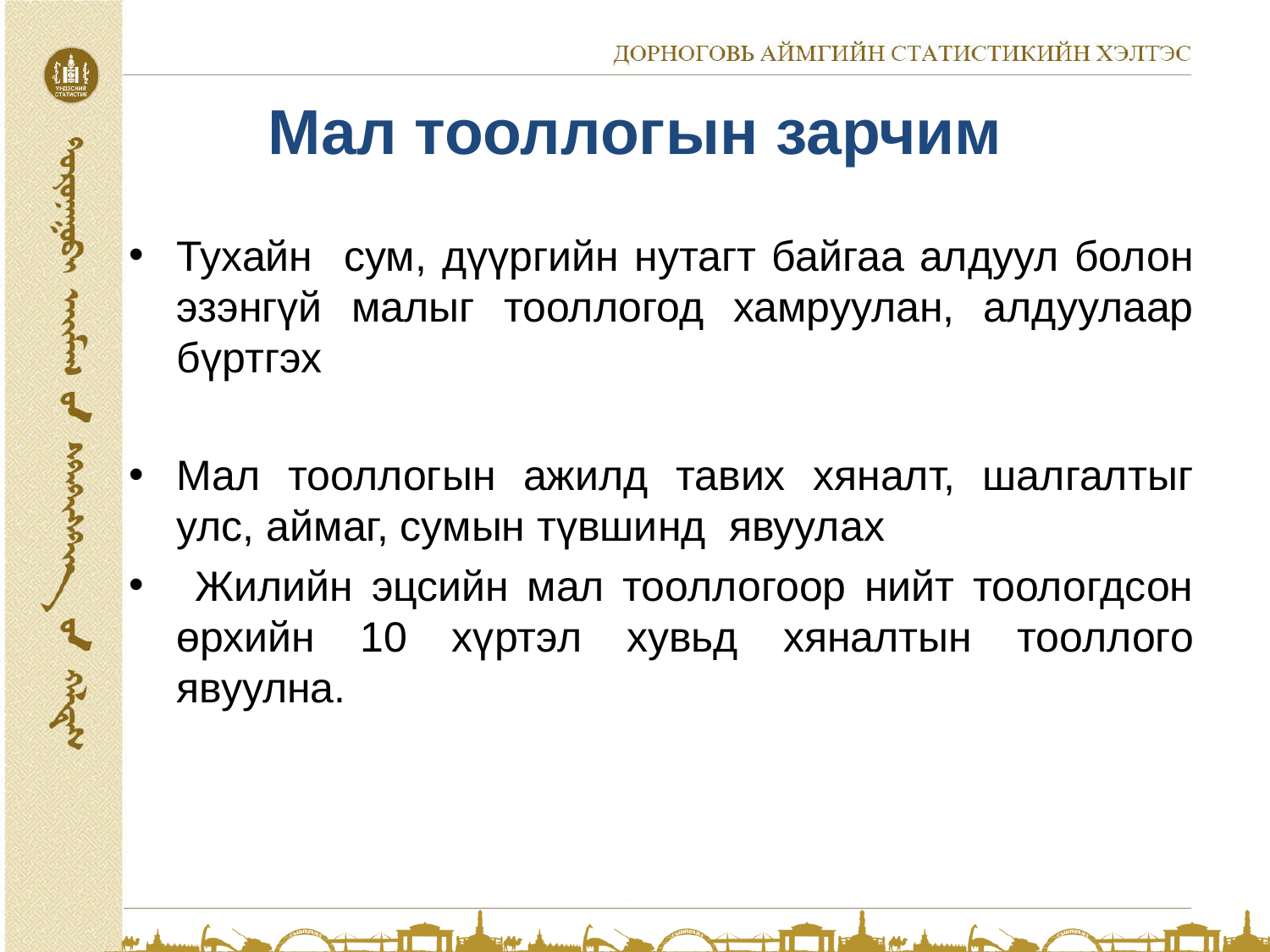

# Мал тооллогын зарчим
Тухайн  сум, дүүргийн нутагт байгаа алдуул болон эзэнгүй малыг тооллогод хамруулан, алдуулаар бүртгэх

Мал тооллогын ажилд тавих хяналт, шалгалтыг улс, аймаг, сумын түвшинд  явуулах
 Жилийн эцсийн мал тооллогоор нийт тоологдсон өрхийн 10 хүртэл хувьд хяналтын тооллого явуулна.